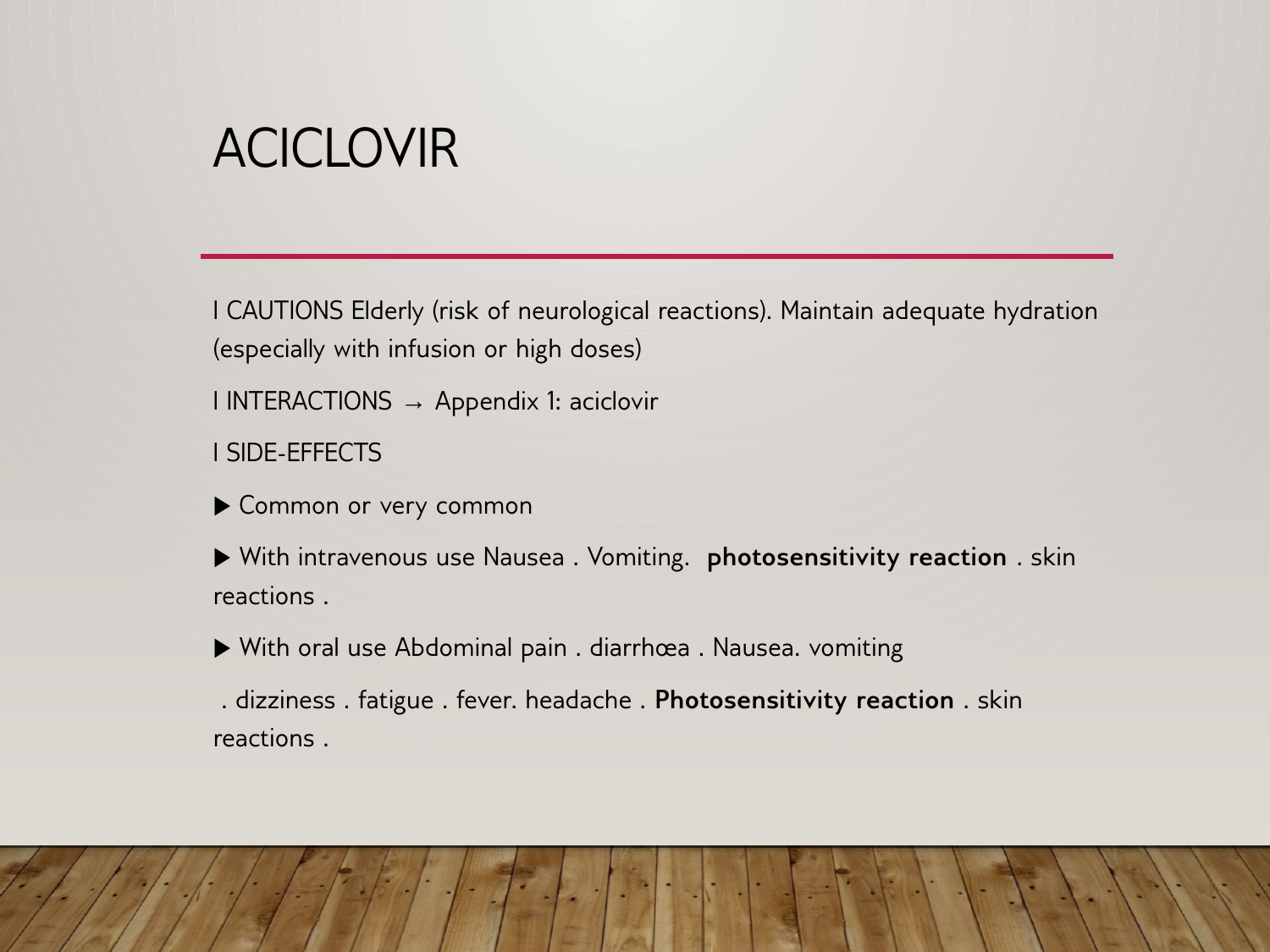

# Aciclovir
l CAUTIONS Elderly (risk of neurological reactions). Maintain adequate hydration (especially with infusion or high doses)
l INTERACTIONS → Appendix 1: aciclovir
l SIDE-EFFECTS
▶ Common or very common
▶ With intravenous use Nausea . Vomiting.  photosensitivity reaction . skin reactions .
▶ With oral use Abdominal pain . diarrhoea . Nausea. vomiting
 . dizziness . fatigue . fever. headache . Photosensitivity reaction . skin reactions .